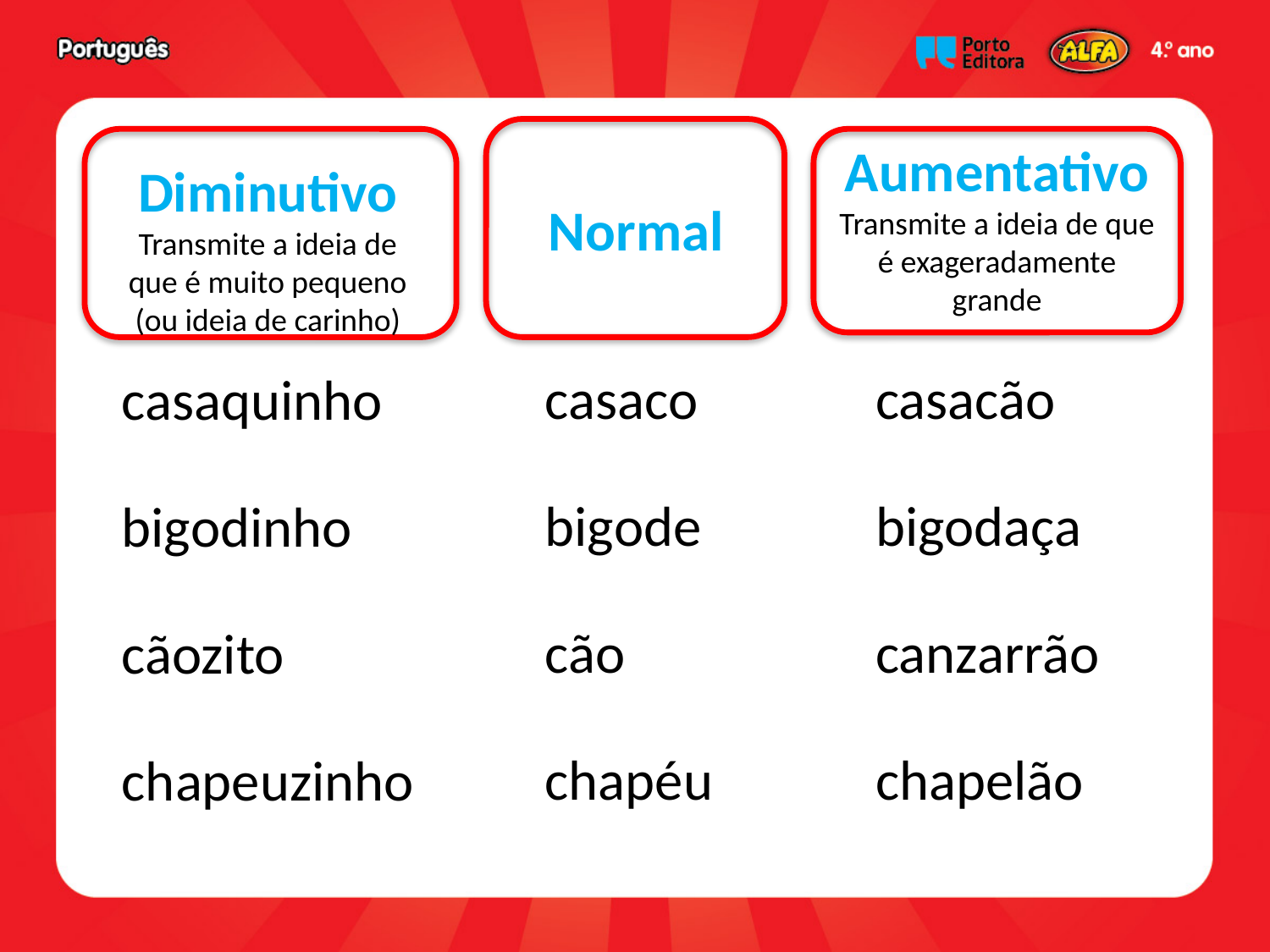

Normal

Diminutivo
Transmite a ideia de que é muito pequeno (ou ideia de carinho)

Aumentativo
Transmite a ideia de que é exageradamente grande
casaco

bigode

cão

chapéu
casacão

bigodaça

canzarrão

chapelão
casaquinho

bigodinho

cãozito

chapeuzinho